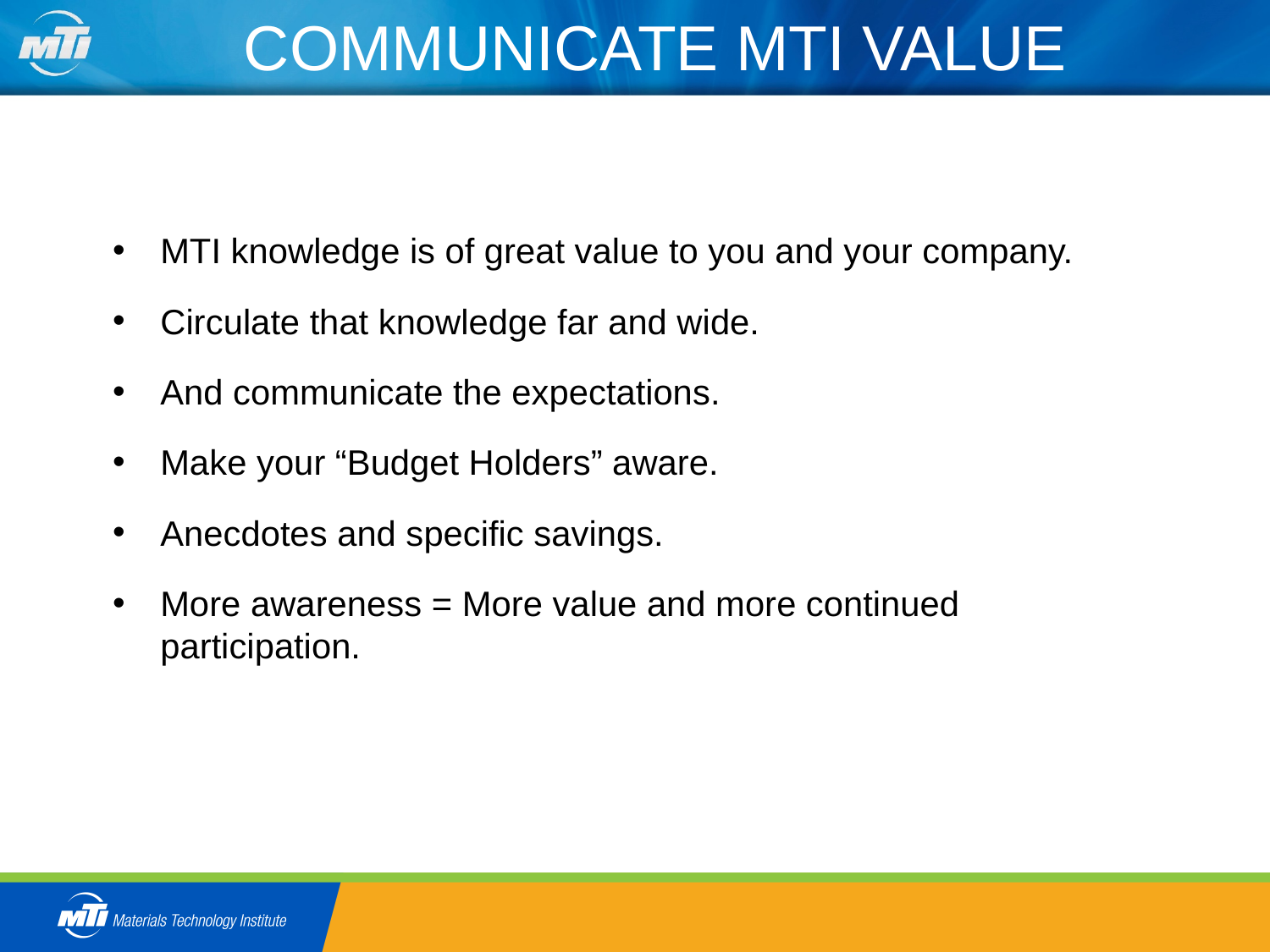

# COMMUNICATE MTI VALUE
MTI knowledge is of great value to you and your company.
Circulate that knowledge far and wide.
And communicate the expectations.
Make your “Budget Holders” aware.
Anecdotes and specific savings.
More awareness = More value and more continued participation.